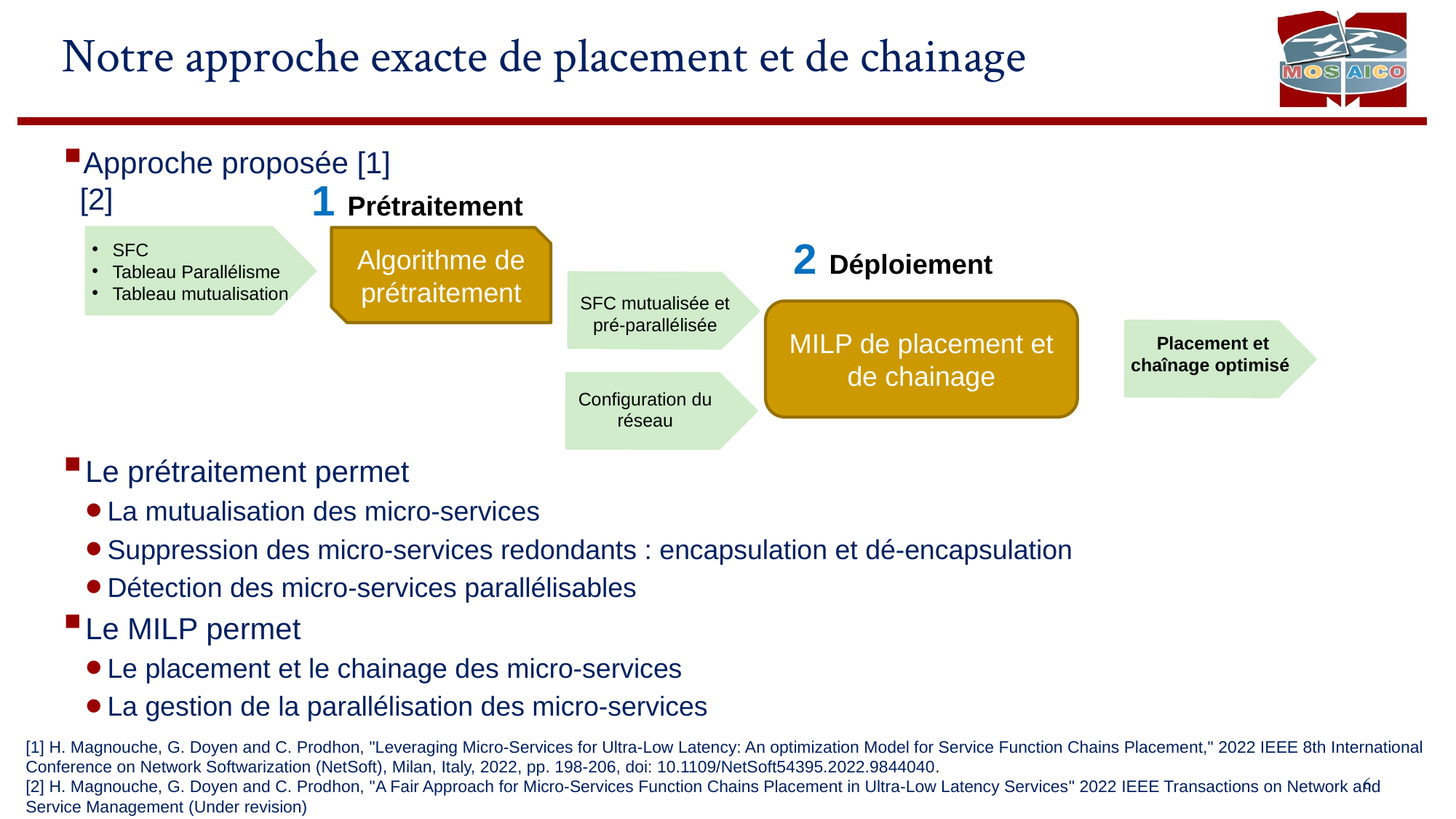

# Notre approche exacte de placement et de chainage
Approche proposée [1][2]
1 Prétraitement
2 Déploiement

SFC
Tableau Parallélisme
Tableau mutualisation
Algorithme de prétraitement

SFC mutualisée et pré-parallélisée
MILP de placement et de chainage

Placement et chaînage optimisé

Configuration du réseau
Le prétraitement permet
La mutualisation des micro-services
Suppression des micro-services redondants : encapsulation et dé-encapsulation
Détection des micro-services parallélisables
Le MILP permet
Le placement et le chainage des micro-services
La gestion de la parallélisation des micro-services
[1] H. Magnouche, G. Doyen and C. Prodhon, "Leveraging Micro-Services for Ultra-Low Latency: An optimization Model for Service Function Chains Placement," 2022 IEEE 8th International Conference on Network Softwarization (NetSoft), Milan, Italy, 2022, pp. 198-206, doi: 10.1109/NetSoft54395.2022.9844040.
[2] H. Magnouche, G. Doyen and C. Prodhon, "A Fair Approach for Micro-Services Function Chains Placement in Ultra-Low Latency Services" 2022 IEEE Transactions on Network and Service Management (Under revision)
6